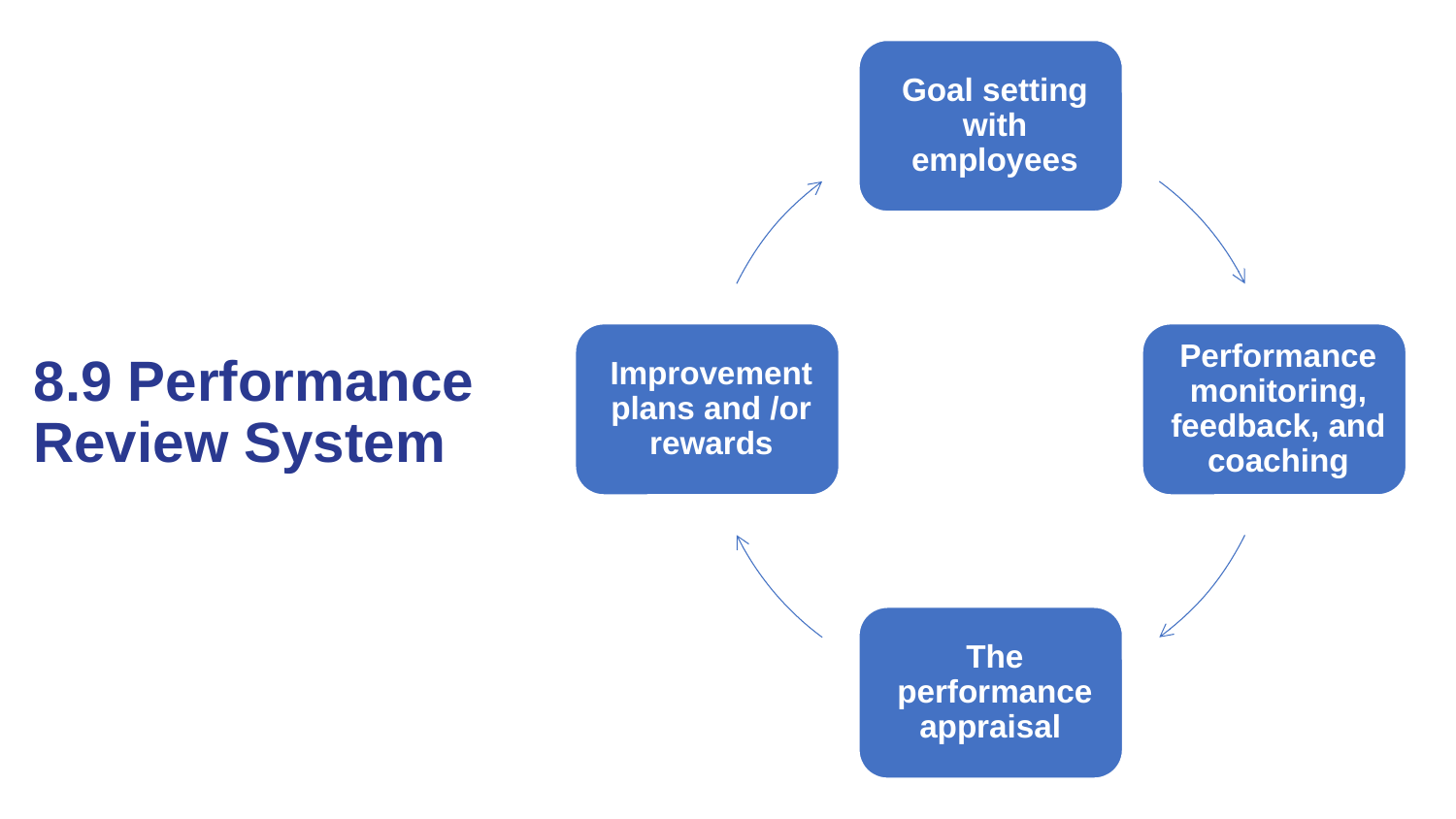

Goal setting with employees
Performance monitoring, feedback, and coaching
The performance appraisal
Improvement plans and /or rewards
# 8.9 Performance Review System